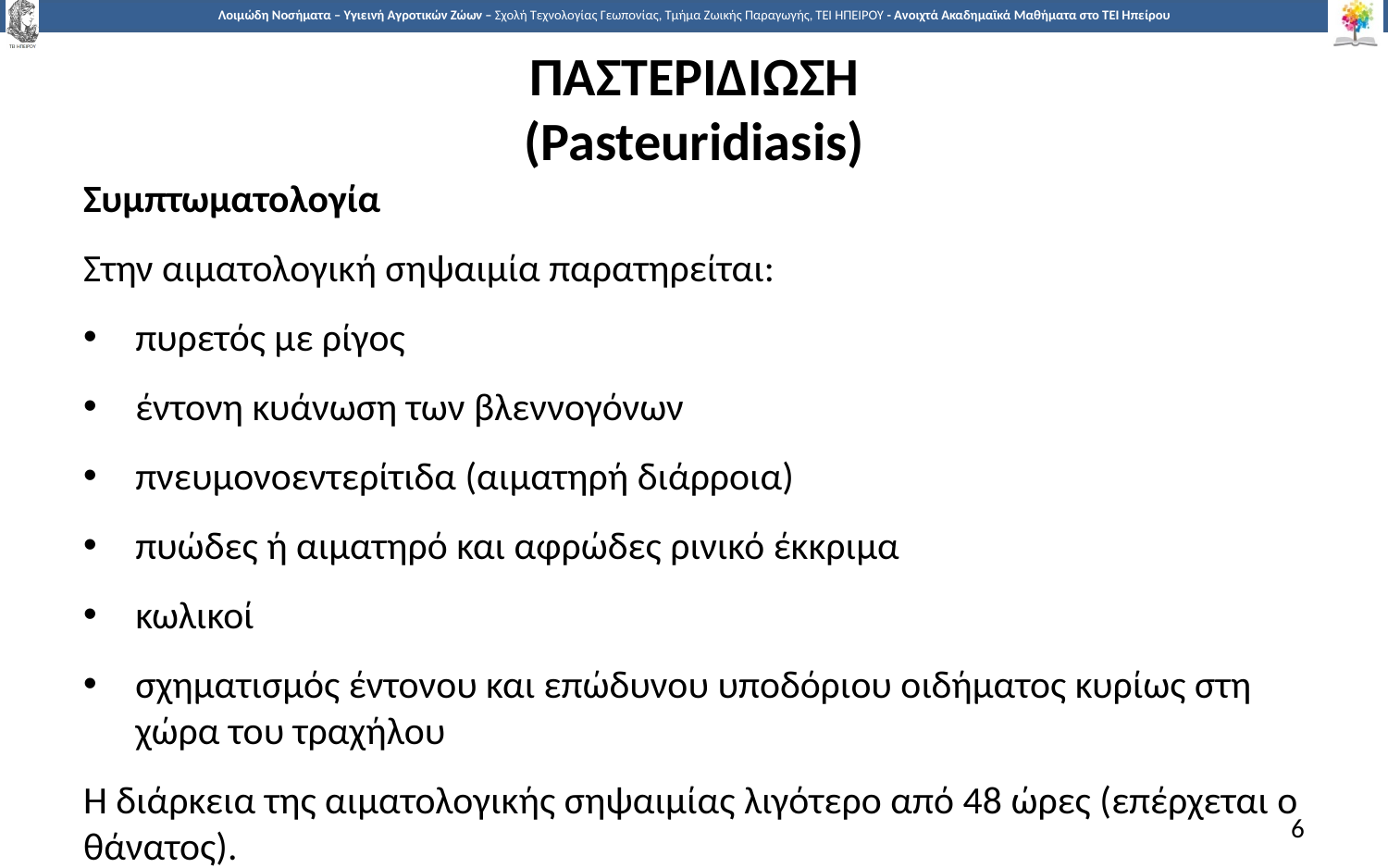

# ΠΑΣΤΕΡΙΔΙΩΣΗ (Pasteuridiasis)
Συμπτωματολογία
Στην αιματολογική σηψαιμία παρατηρείται:
πυρετός με ρίγος
έντονη κυάνωση των βλεννογόνων
πνευμονοεντερίτιδα (αιματηρή διάρροια)
πυώδες ή αιματηρό και αφρώδες ρινικό έκκριμα
κωλικοί
σχηματισμός έντονου και επώδυνου υποδόριου οιδήματος κυρίως στη χώρα του τραχήλου
Η διάρκεια της αιματολογικής σηψαιμίας λιγότερο από 48 ώρες (επέρχεται ο θάνατος).

6